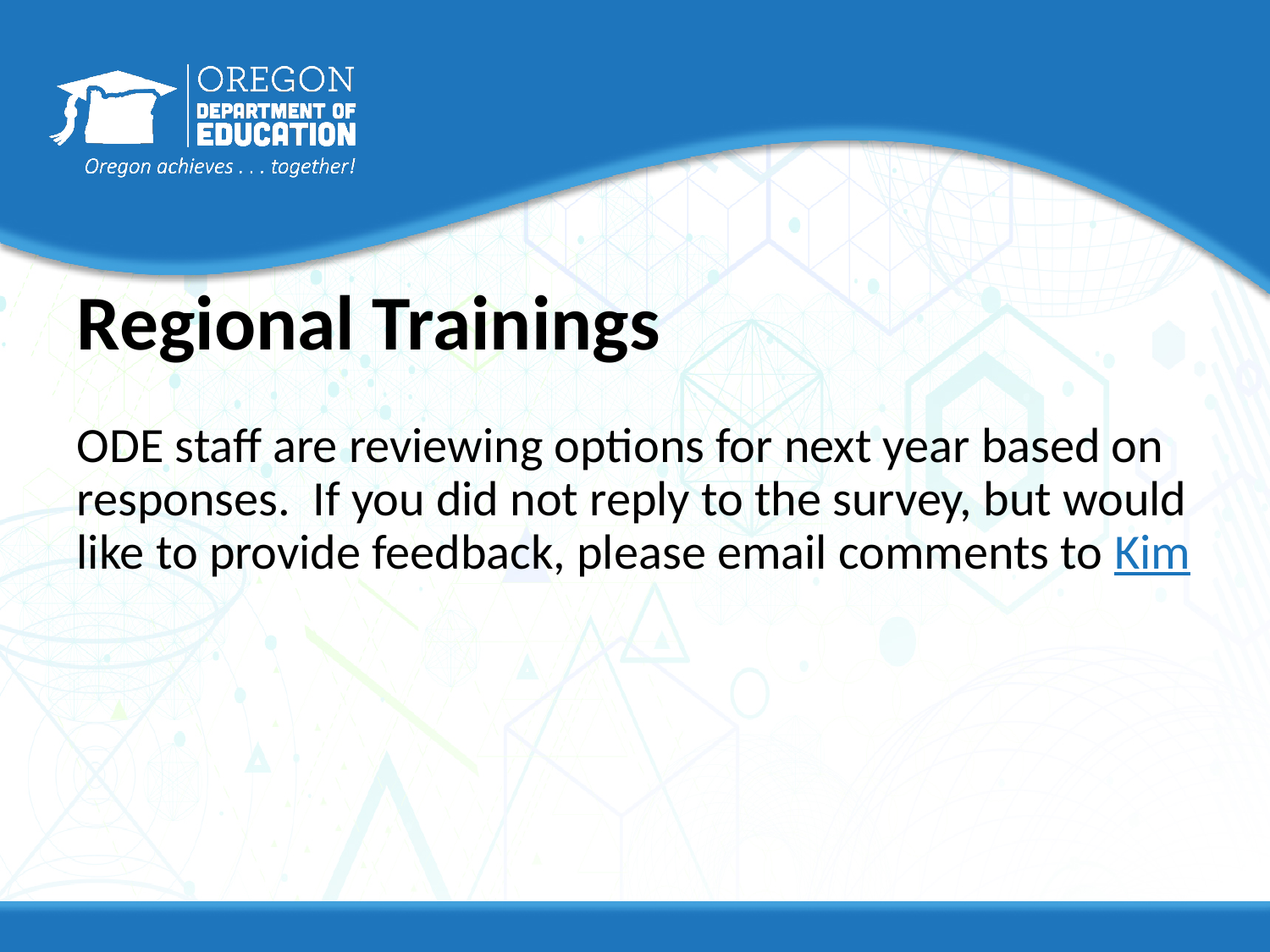

# Regional Trainings
ODE staff are reviewing options for next year based on responses.  If you did not reply to the survey, but would like to provide feedback, please email comments to Kim